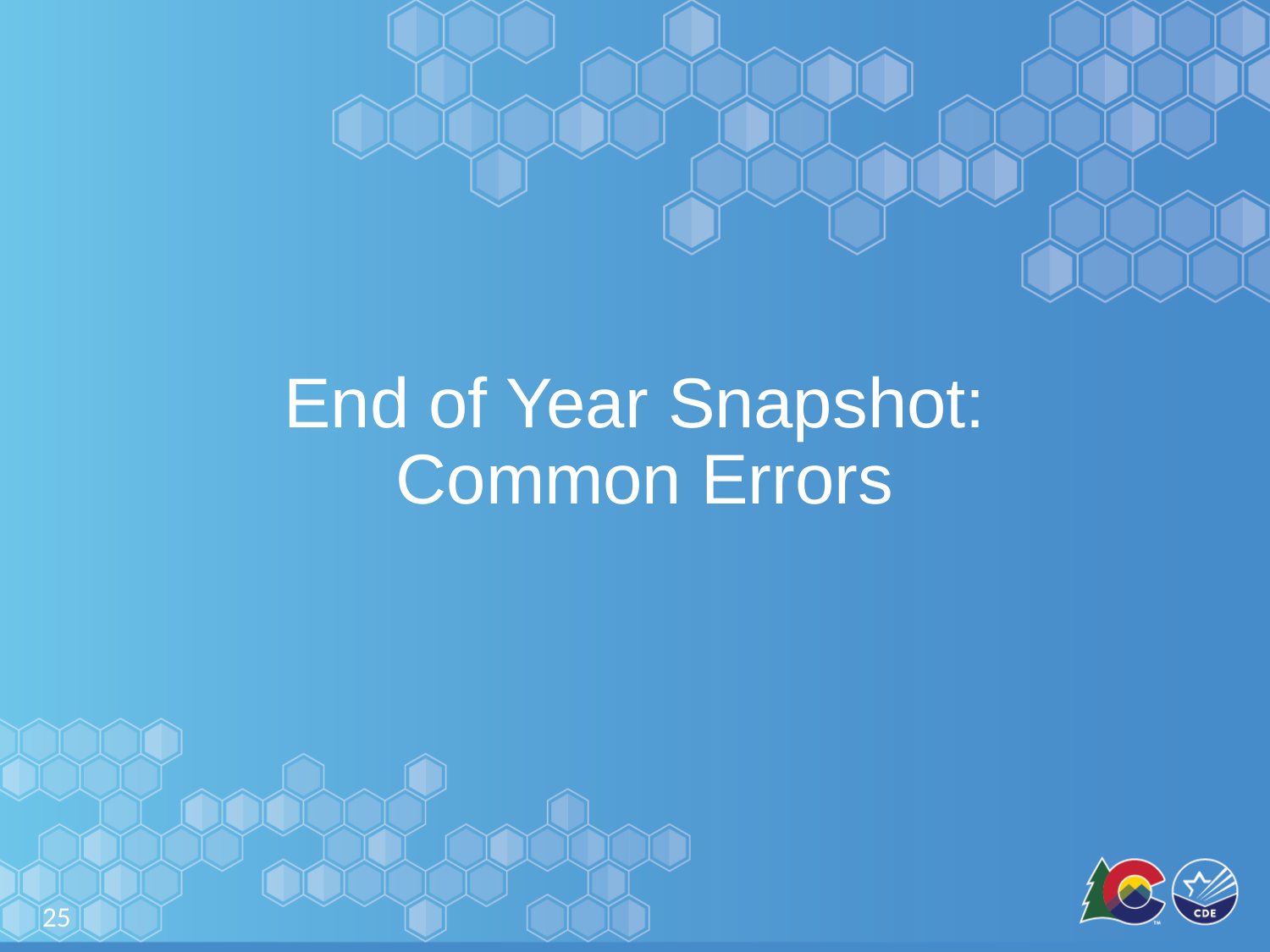

# End of Year Snapshot: Common Errors
25